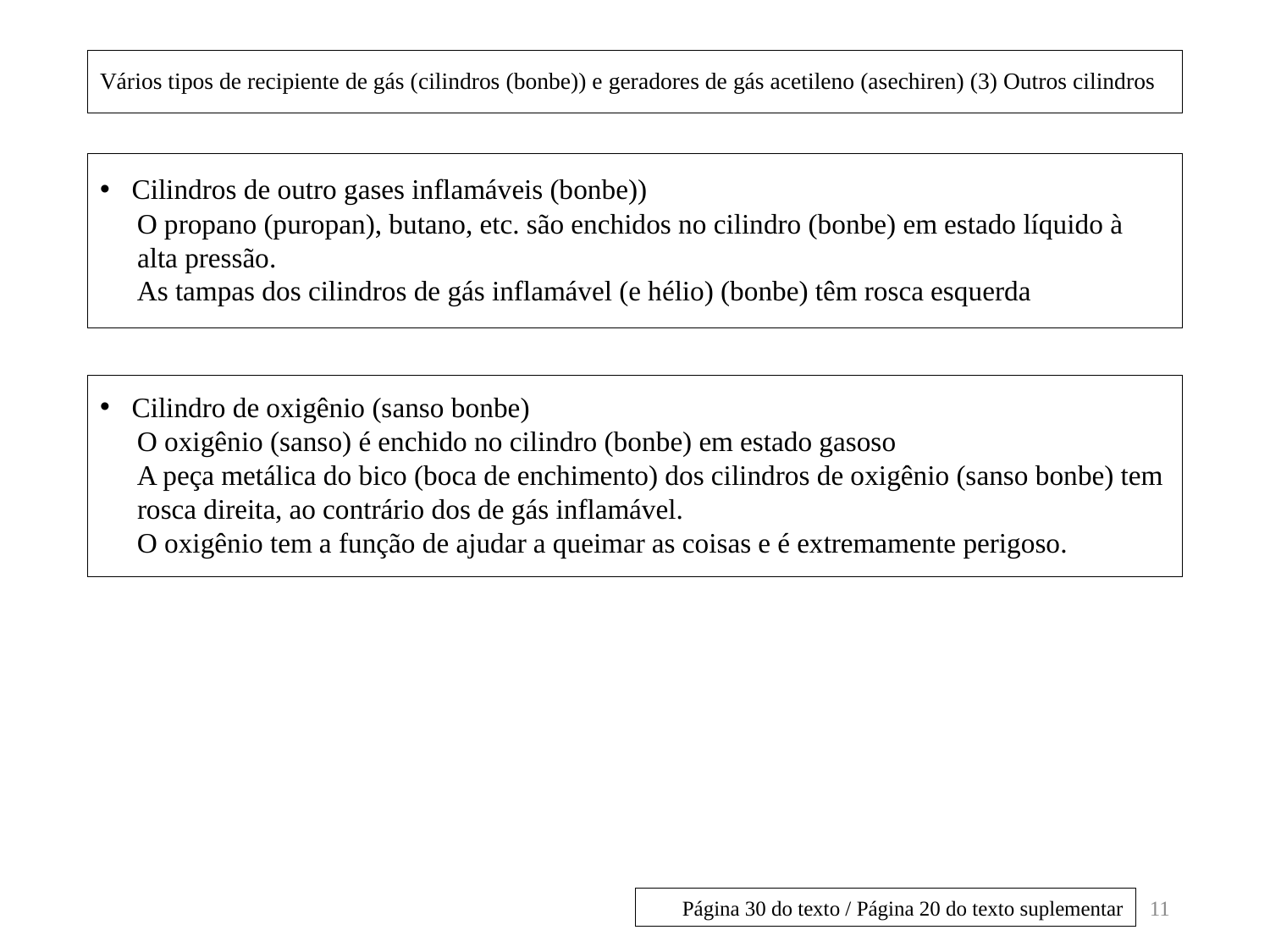

# Vários tipos de recipiente de gás (cilindros (bonbe)) e geradores de gás acetileno (asechiren) (3) Outros cilindros
Cilindros de outro gases inflamáveis (bonbe))
O propano (puropan), butano, etc. são enchidos no cilindro (bonbe) em estado líquido à alta pressão.
As tampas dos cilindros de gás inflamável (e hélio) (bonbe) têm rosca esquerda
Cilindro de oxigênio (sanso bonbe)
O oxigênio (sanso) é enchido no cilindro (bonbe) em estado gasoso
A peça metálica do bico (boca de enchimento) dos cilindros de oxigênio (sanso bonbe) tem rosca direita, ao contrário dos de gás inflamável.
O oxigênio tem a função de ajudar a queimar as coisas e é extremamente perigoso.
11
Página 30 do texto / Página 20 do texto suplementar